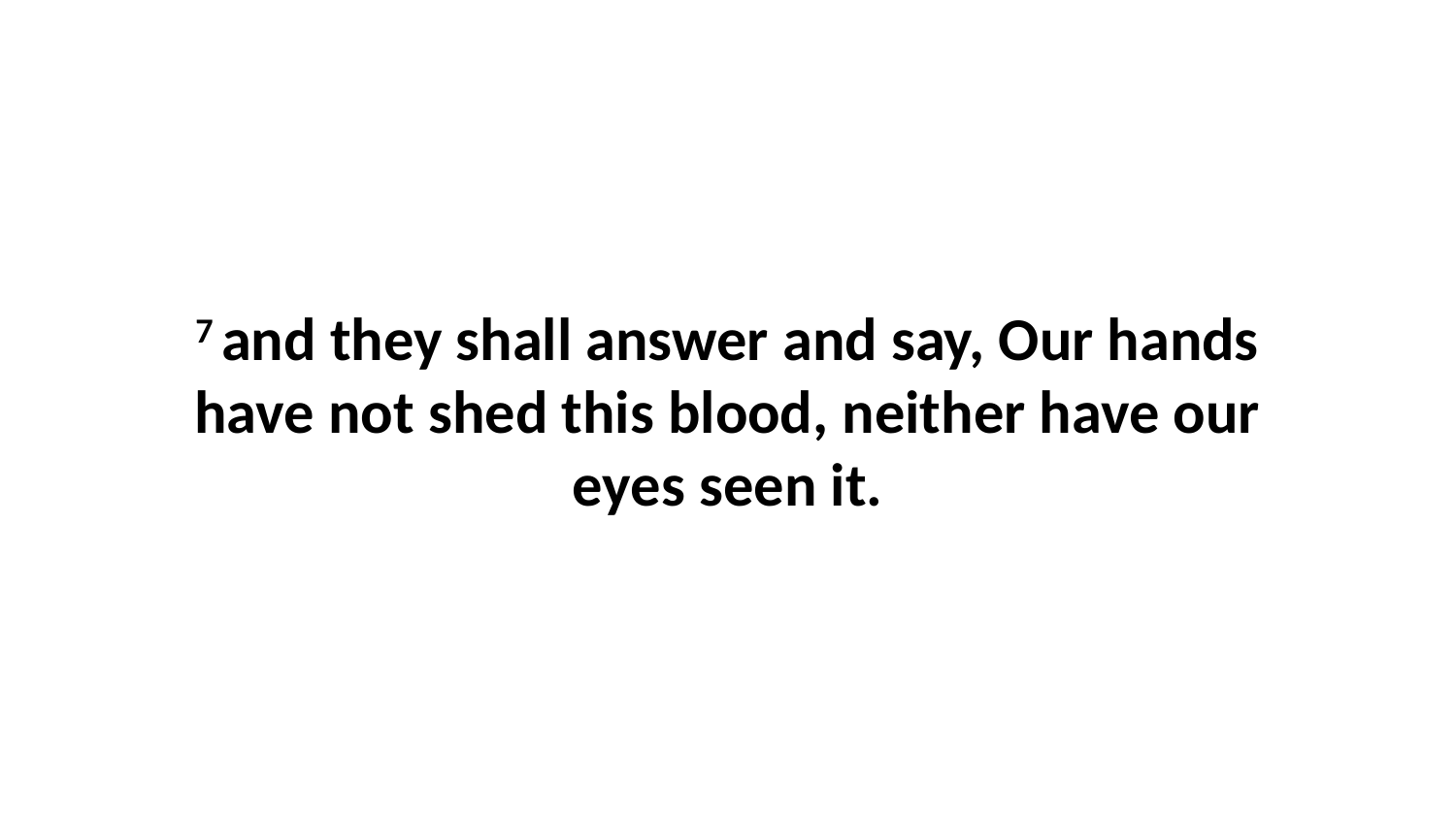

7 and they shall answer and say, Our hands have not shed this blood, neither have our eyes seen it.